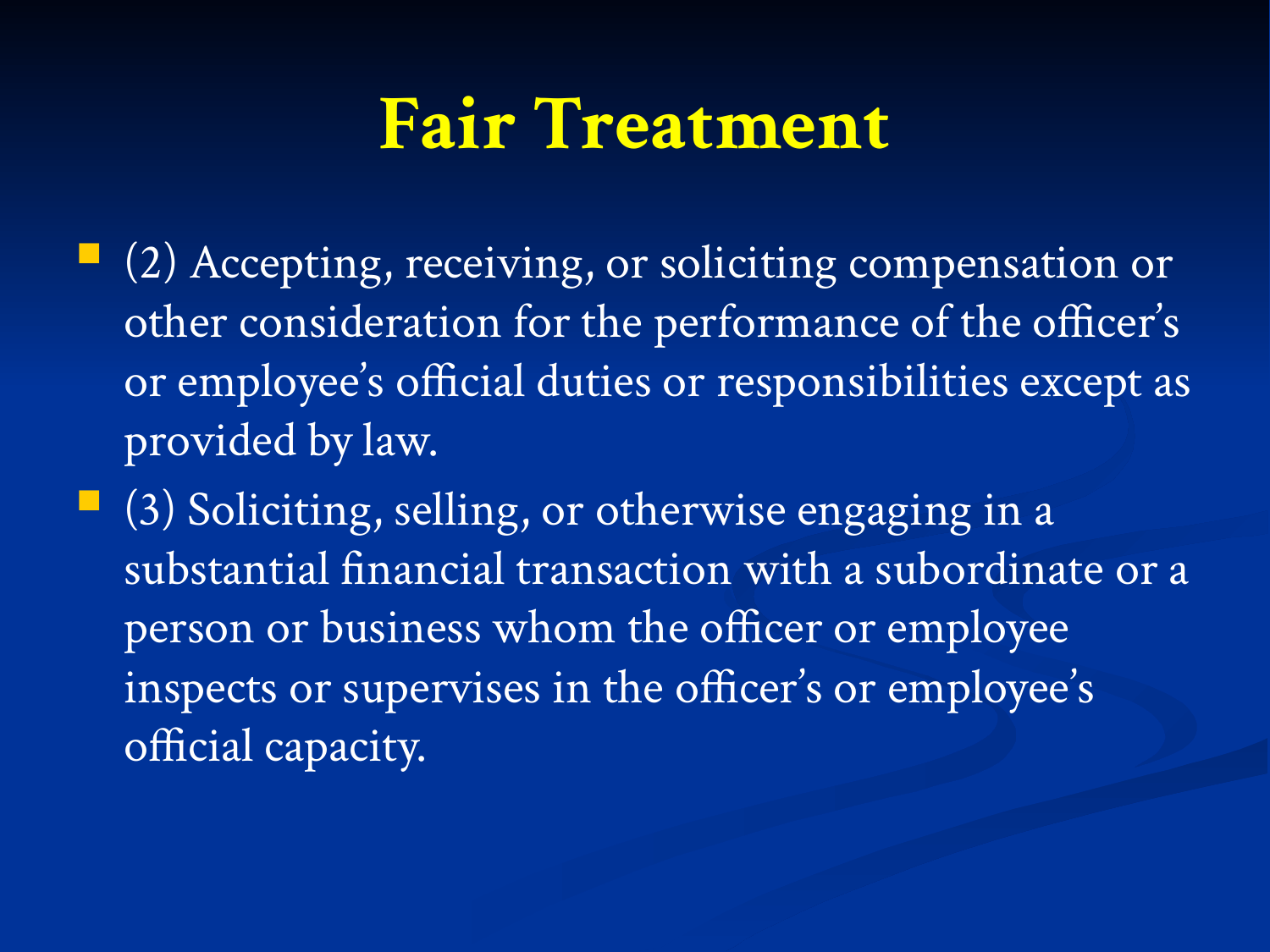

# Fair Treatment
(2) Accepting, receiving, or soliciting compensation or other consideration for the performance of the officer’s or employee’s official duties or responsibilities except as provided by law.
(3) Soliciting, selling, or otherwise engaging in a substantial financial transaction with a subordinate or a person or business whom the officer or employee inspects or supervises in the officer’s or employee’s official capacity.